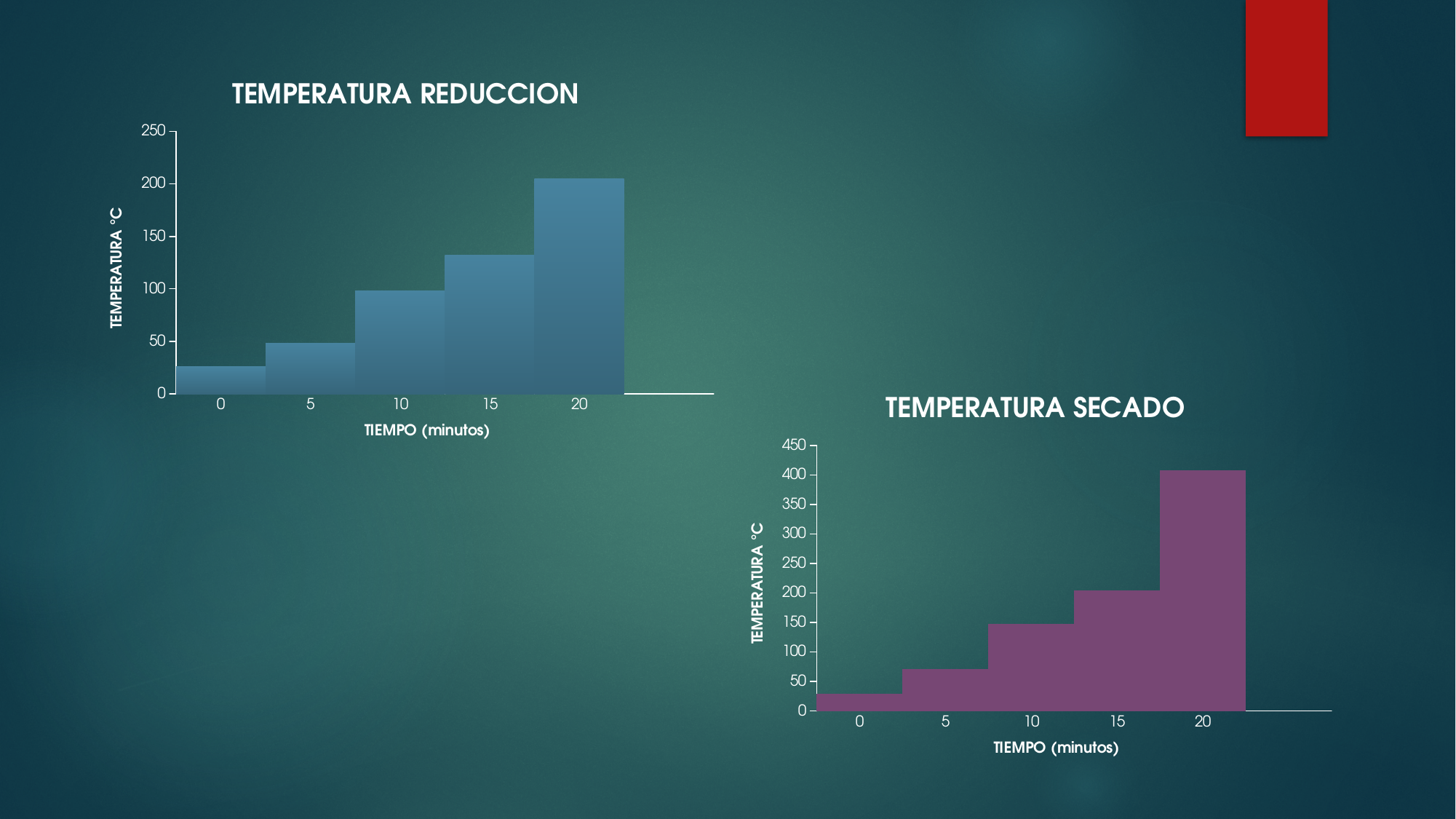

### Chart:

| Category | TEMPERATURA REDUCCION |
|---|---|
| 0 | 26.0 |
| 5 | 48.0 |
| 10 | 98.0 |
| 15 | 132.0 |
| 20 | 205.0 |
|  | None |

[unsupported chart]